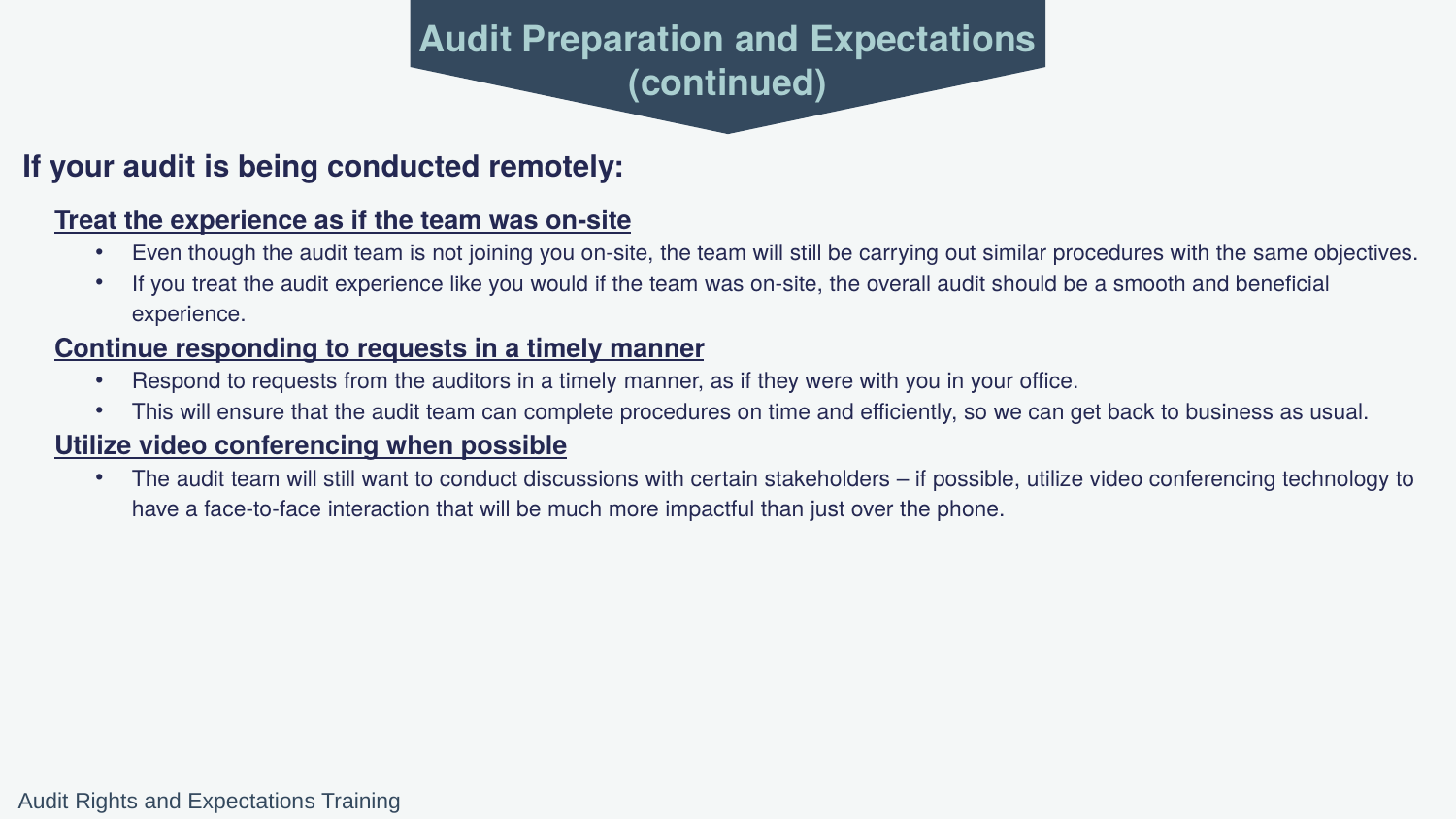

Audit Preparation and Expectations (continued)
If your audit is being conducted remotely:
Treat the experience as if the team was on-site
Even though the audit team is not joining you on-site, the team will still be carrying out similar procedures with the same objectives.
If you treat the audit experience like you would if the team was on-site, the overall audit should be a smooth and beneficial experience.
Continue responding to requests in a timely manner
Respond to requests from the auditors in a timely manner, as if they were with you in your office.
This will ensure that the audit team can complete procedures on time and efficiently, so we can get back to business as usual.
Utilize video conferencing when possible
The audit team will still want to conduct discussions with certain stakeholders – if possible, utilize video conferencing technology to have a face-to-face interaction that will be much more impactful than just over the phone.